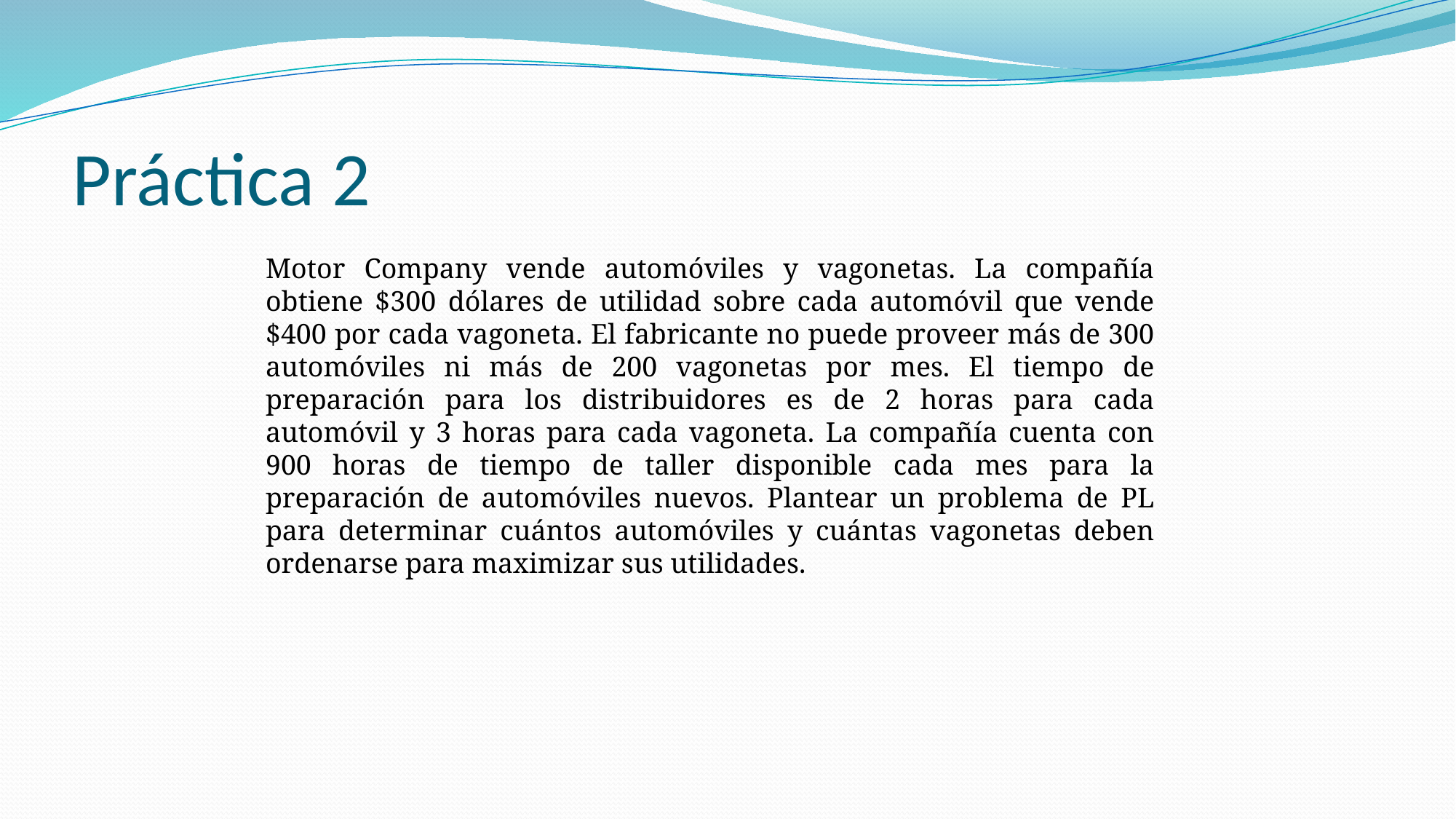

# Práctica 2
Motor Company vende automóviles y vagonetas. La compañía obtiene $300 dólares de utilidad sobre cada automóvil que vende $400 por cada vagoneta. El fabricante no puede proveer más de 300 automóviles ni más de 200 vagonetas por mes. El tiempo de preparación para los distribuidores es de 2 horas para cada automóvil y 3 horas para cada vagoneta. La compañía cuenta con 900 horas de tiempo de taller disponible cada mes para la preparación de automóviles nuevos. Plantear un problema de PL para determinar cuántos automóviles y cuántas vagonetas deben ordenarse para maximizar sus utilidades.